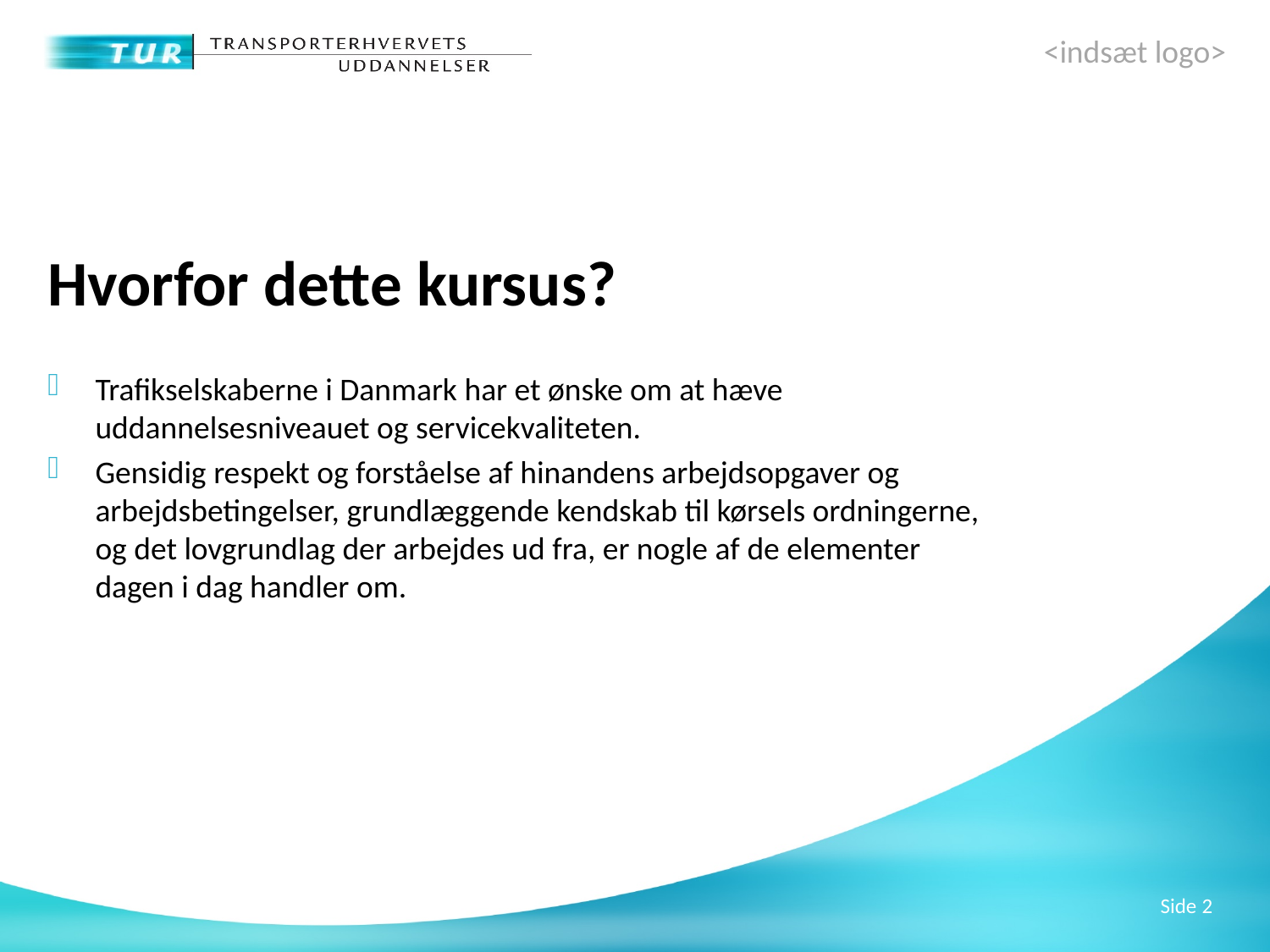

Hvorfor dette kursus?

Trafikselskaberne i Danmark har et ønske om at hæve uddannelsesniveauet og servicekvaliteten.
Gensidig respekt og forståelse af hinandens arbejdsopgaver og arbejdsbetingelser, grundlæggende kendskab til kørsels ordningerne, og det lovgrundlag der arbejdes ud fra, er nogle af de elementer dagen i dag handler om.